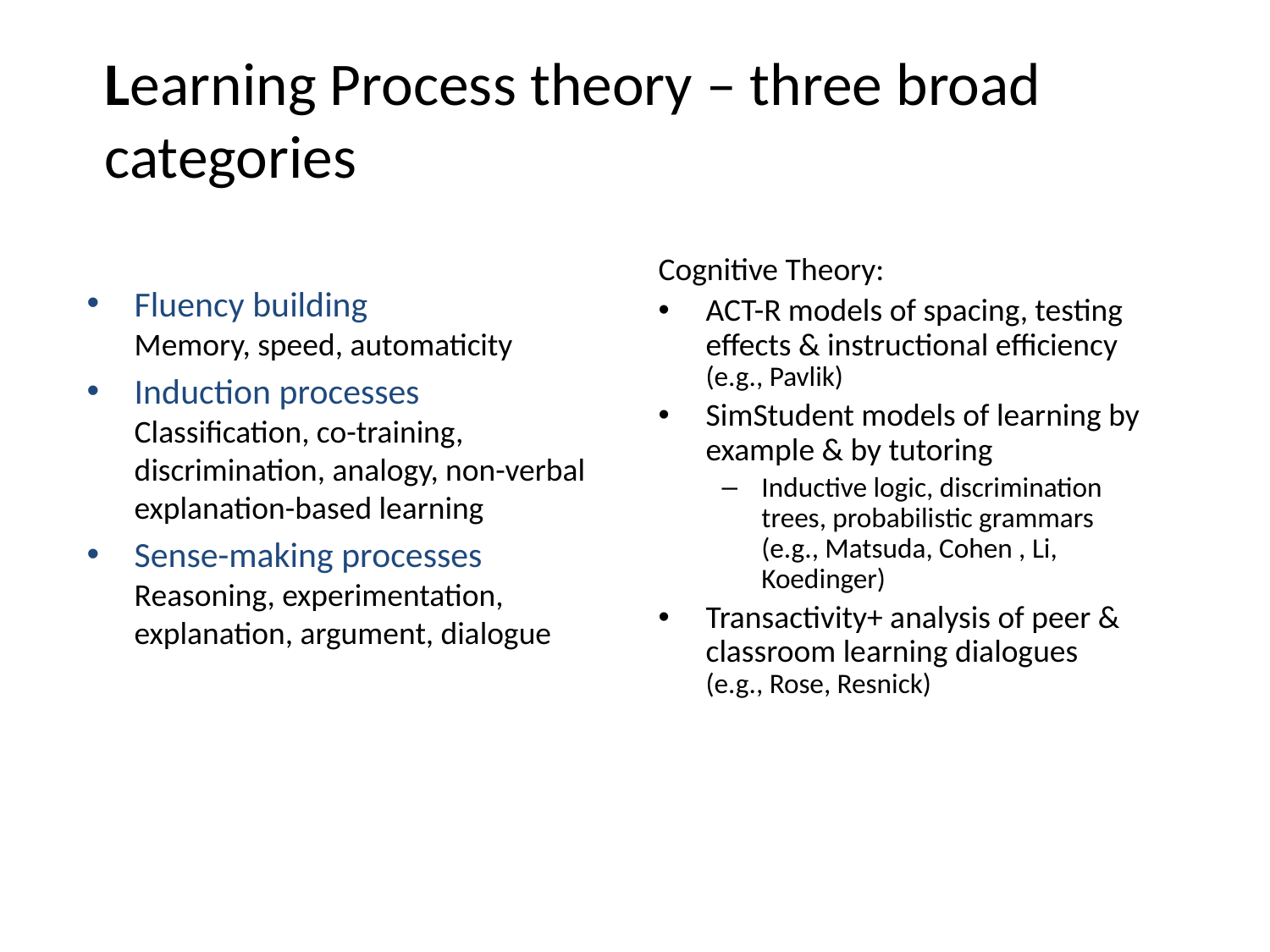

Learning Process theory – three broad categories
Cognitive Theory:
ACT-R models of spacing, testing effects & instructional efficiency (e.g., Pavlik)
SimStudent models of learning by example & by tutoring
Inductive logic, discrimination trees, probabilistic grammars
(e.g., Matsuda, Cohen , Li, Koedinger)
Transactivity+ analysis of peer & classroom learning dialogues
(e.g., Rose, Resnick)

Fluency building
Memory, speed, automaticity
Induction processes
Classification, co-training, discrimination, analogy, non-verbal explanation-based learning
Sense-making processes
Reasoning, experimentation, explanation, argument, dialogue